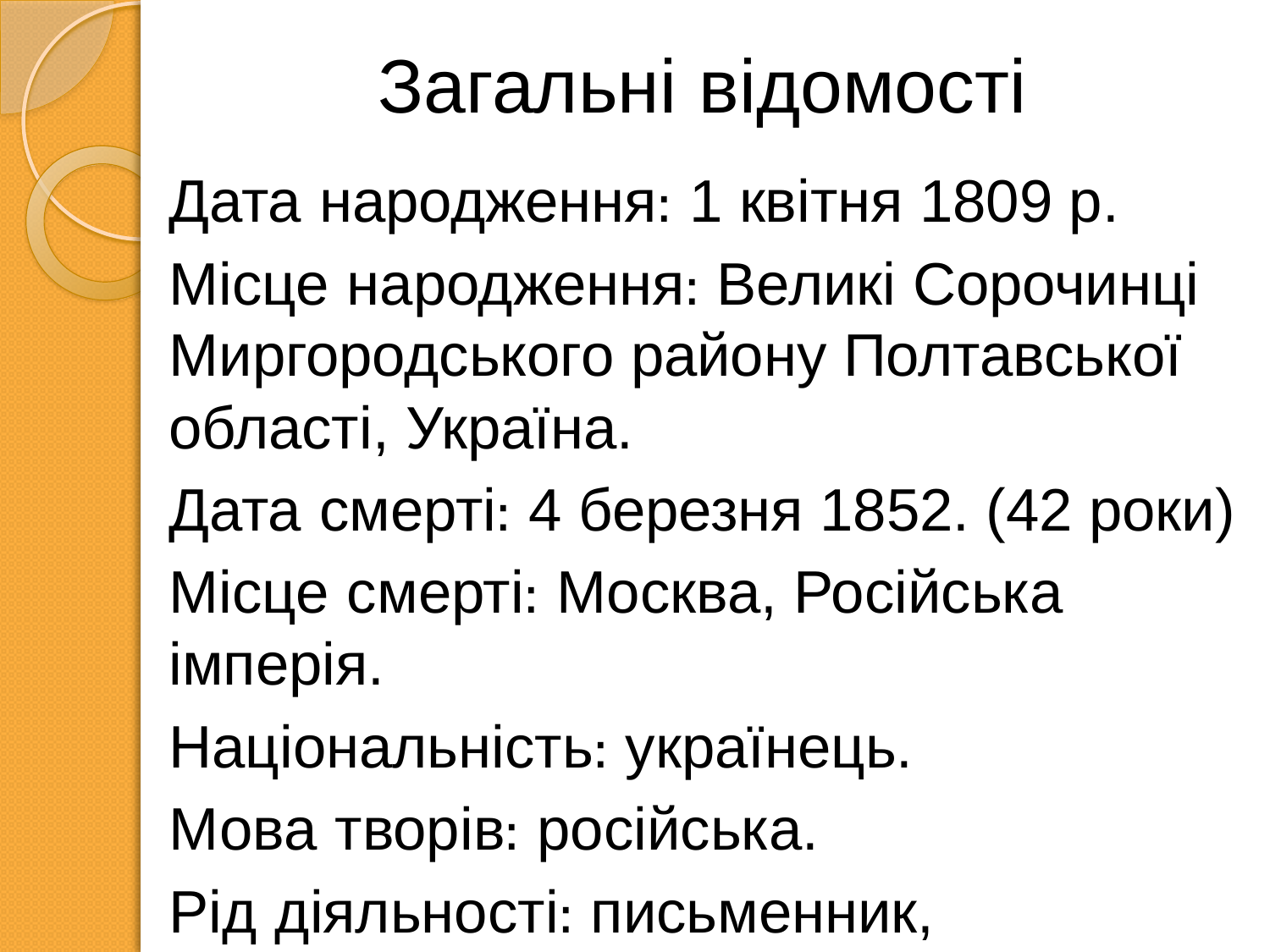

# Загальні відомості
Дата народження: 1 квітня 1809 р.
Місце народження: Великі Сорочинці Миргородського району Полтавської області, Україна.
Дата смерті: 4 березня 1852. (42 роки)
Місце смерті: Москва, Російська імперія.
Національність: українець.
Мова творів: російська.
Рід діяльності: письменник, драматург, прозаїк.